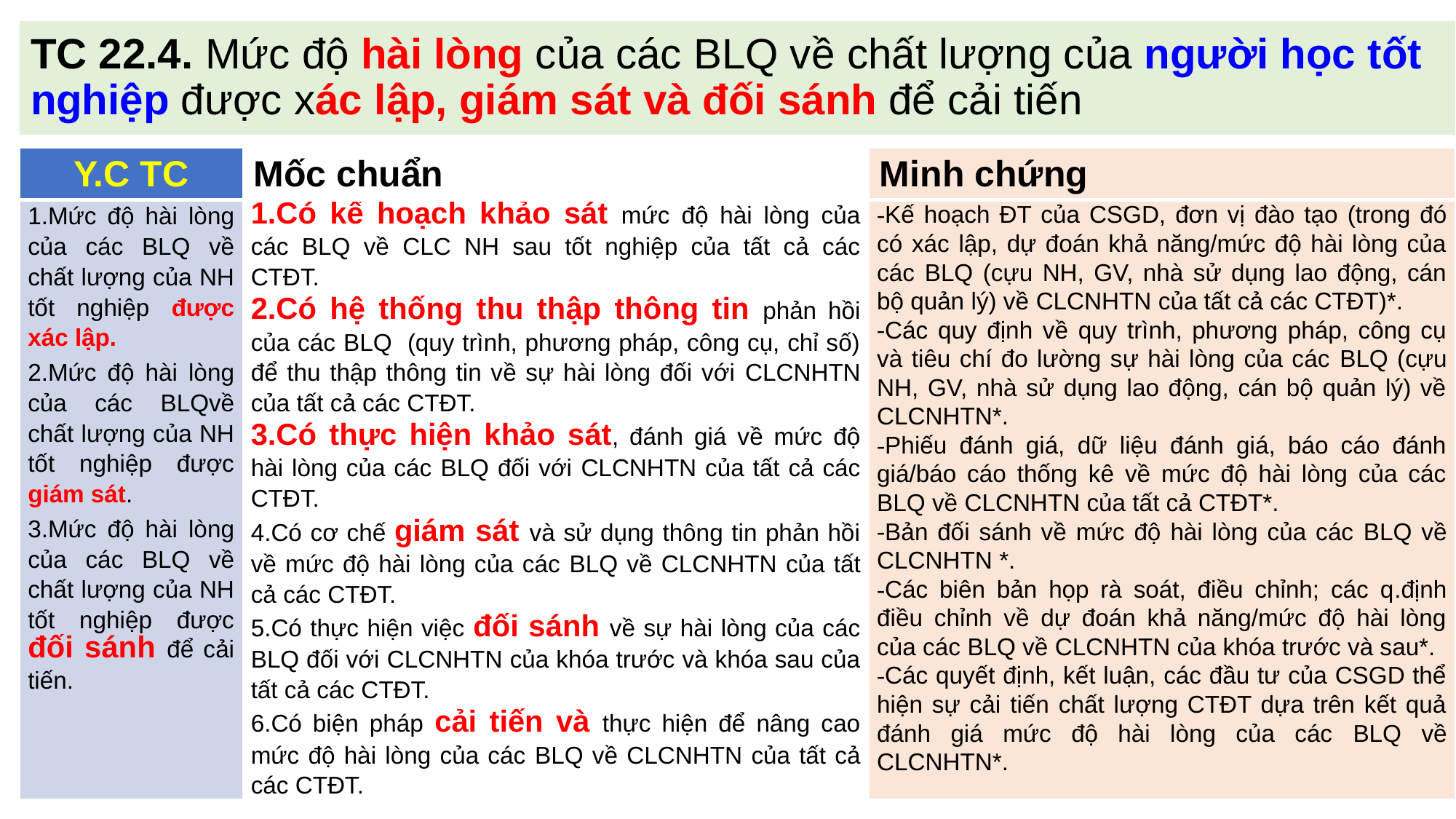

# TC 22.4. Mức độ hài lòng của các BLQ về chất lượng của người học tốt nghiệp được xác lập, giám sát và đối sánh để cải tiến
| Y.C TC | Mốc chuẩn | Minh chứng |
| --- | --- | --- |
| Mức độ hài lòng của các BLQ về chất lượng của NH tốt nghiệp được xác lập. Mức độ hài lòng của các BLQvề chất lượng của NH tốt nghiệp được giám sát. Mức độ hài lòng của các BLQ về chất lượng của NH tốt nghiệp được đối sánh để cải tiến. | Có kế hoạch khảo sát mức độ hài lòng của các BLQ về CLC NH sau tốt nghiệp của tất cả các CTĐT. Có hệ thống thu thập thông tin phản hồi của các BLQ (quy trình, phương pháp, công cụ, chỉ số) để thu thập thông tin về sự hài lòng đối với CLCNHTN của tất cả các CTĐT. Có thực hiện khảo sát, đánh giá về mức độ hài lòng của các BLQ đối với CLCNHTN của tất cả các CTĐT. Có cơ chế giám sát và sử dụng thông tin phản hồi về mức độ hài lòng của các BLQ về CLCNHTN của tất cả các CTĐT. Có thực hiện việc đối sánh về sự hài lòng của các BLQ đối với CLCNHTN của khóa trước và khóa sau của tất cả các CTĐT. Có biện pháp cải tiến và thực hiện để nâng cao mức độ hài lòng của các BLQ về CLCNHTN của tất cả các CTĐT. | Kế hoạch ĐT của CSGD, đơn vị đào tạo (trong đó có xác lập, dự đoán khả năng/mức độ hài lòng của các BLQ (cựu NH, GV, nhà sử dụng lao động, cán bộ quản lý) về CLCNHTN của tất cả các CTĐT)\*. Các quy định về quy trình, phương pháp, công cụ và tiêu chí đo lường sự hài lòng của các BLQ (cựu NH, GV, nhà sử dụng lao động, cán bộ quản lý) về CLCNHTN\*. Phiếu đánh giá, dữ liệu đánh giá, báo cáo đánh giá/báo cáo thống kê về mức độ hài lòng của các BLQ về CLCNHTN của tất cả CTĐT\*. Bản đối sánh về mức độ hài lòng của các BLQ về CLCNHTN \*. Các biên bản họp rà soát, điều chỉnh; các q.định điều chỉnh về dự đoán khả năng/mức độ hài lòng của các BLQ về CLCNHTN của khóa trước và sau\*. Các quyết định, kết luận, các đầu tư của CSGD thể hiện sự cải tiến chất lượng CTĐT dựa trên kết quả đánh giá mức độ hài lòng của các BLQ về CLCNHTN\*. |